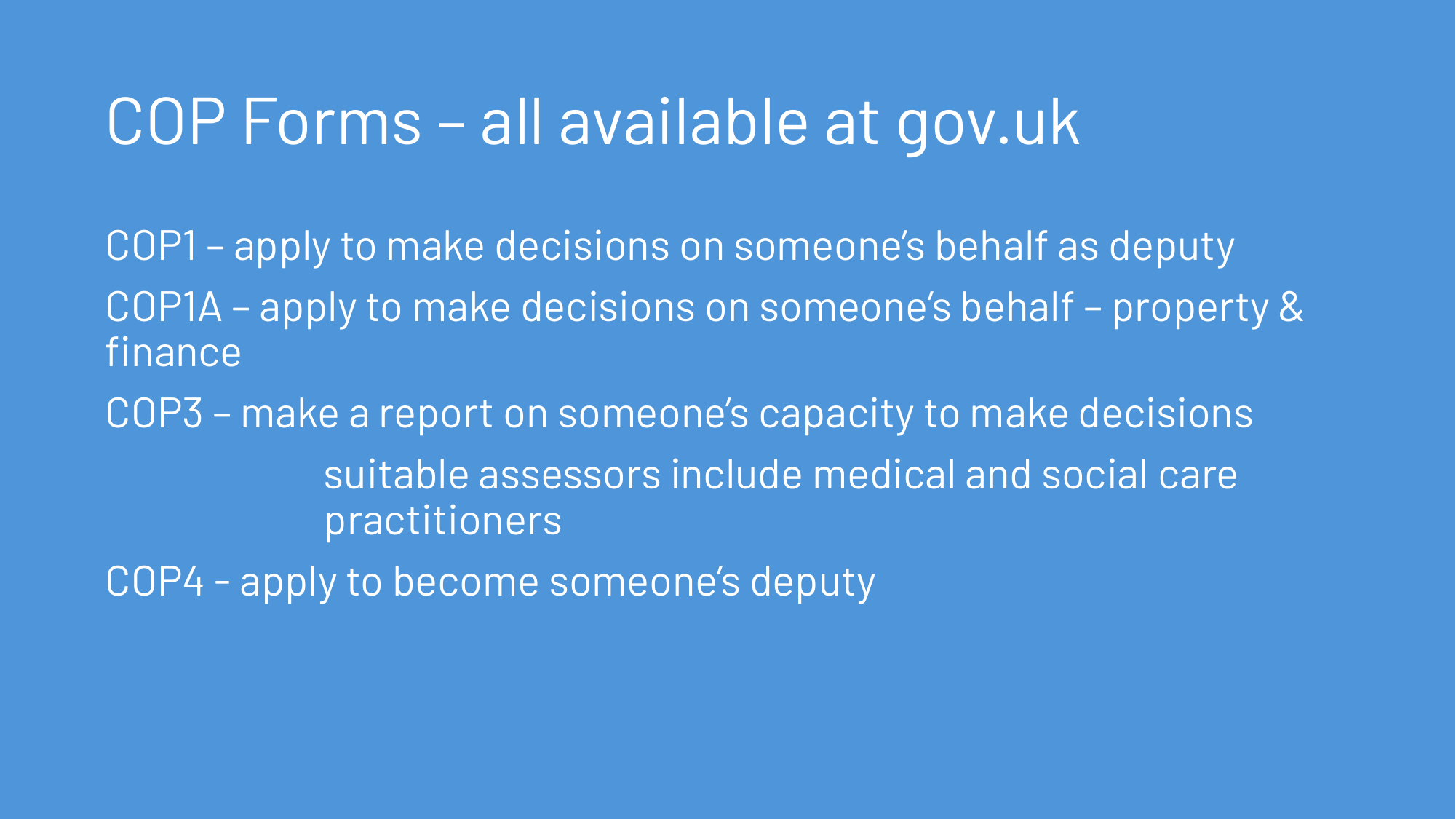

# COP Forms – all available at gov.uk
COP1 – apply to make decisions on someone’s behalf as deputy
COP1A – apply to make decisions on someone’s behalf – property & finance
COP3 – make a report on someone’s capacity to make decisions
		suitable assessors include medical and social care 			practitioners
COP4 - apply to become someone’s deputy